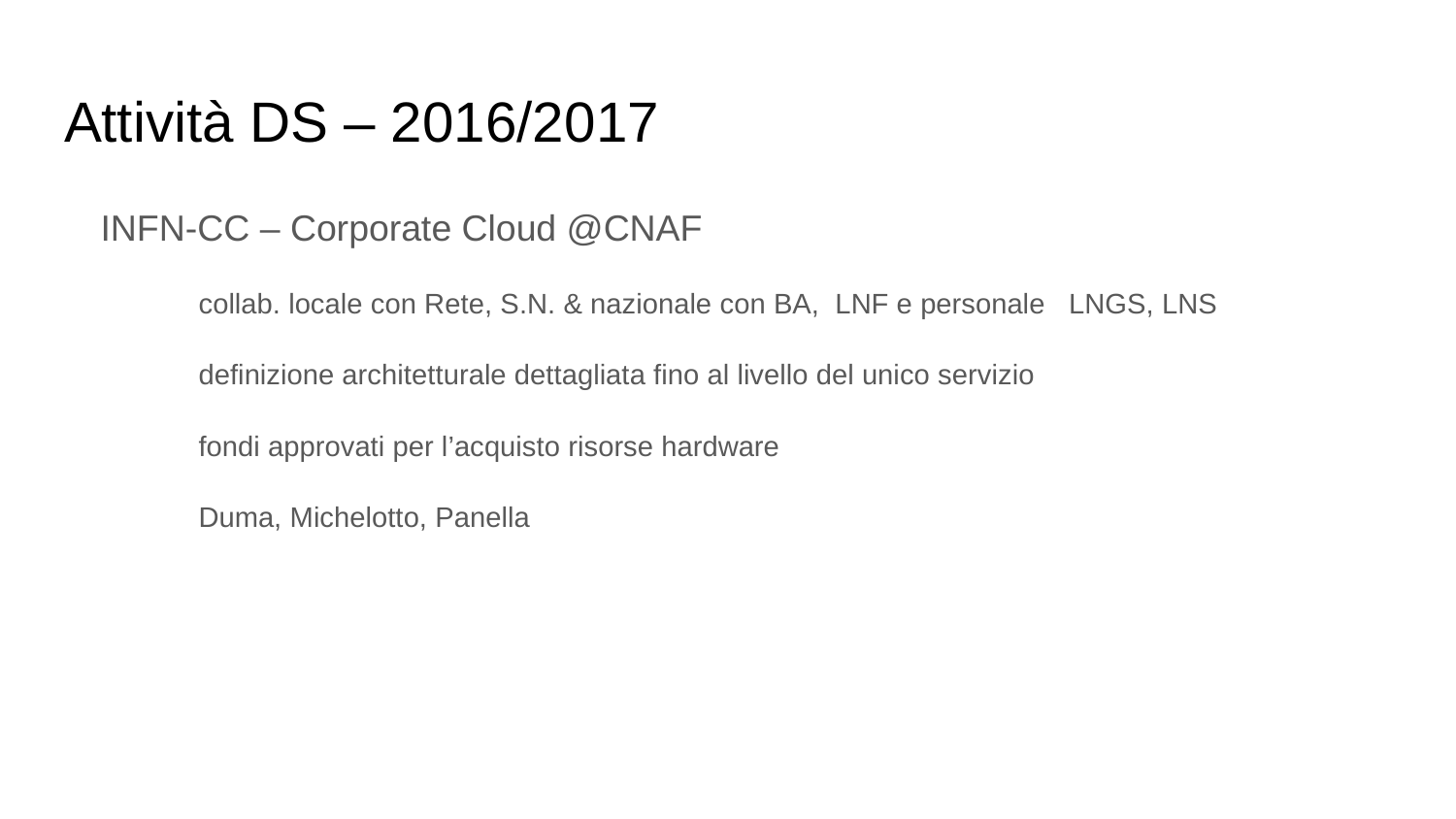

# Attività DS – 2016/2017

INFN-CC – Corporate Cloud @CNAF
collab. locale con Rete, S.N. & nazionale con BA,  LNF e personale   LNGS, LNS
definizione architetturale dettagliata fino al livello del unico servizio
fondi approvati per l’acquisto risorse hardware
Duma, Michelotto, Panella